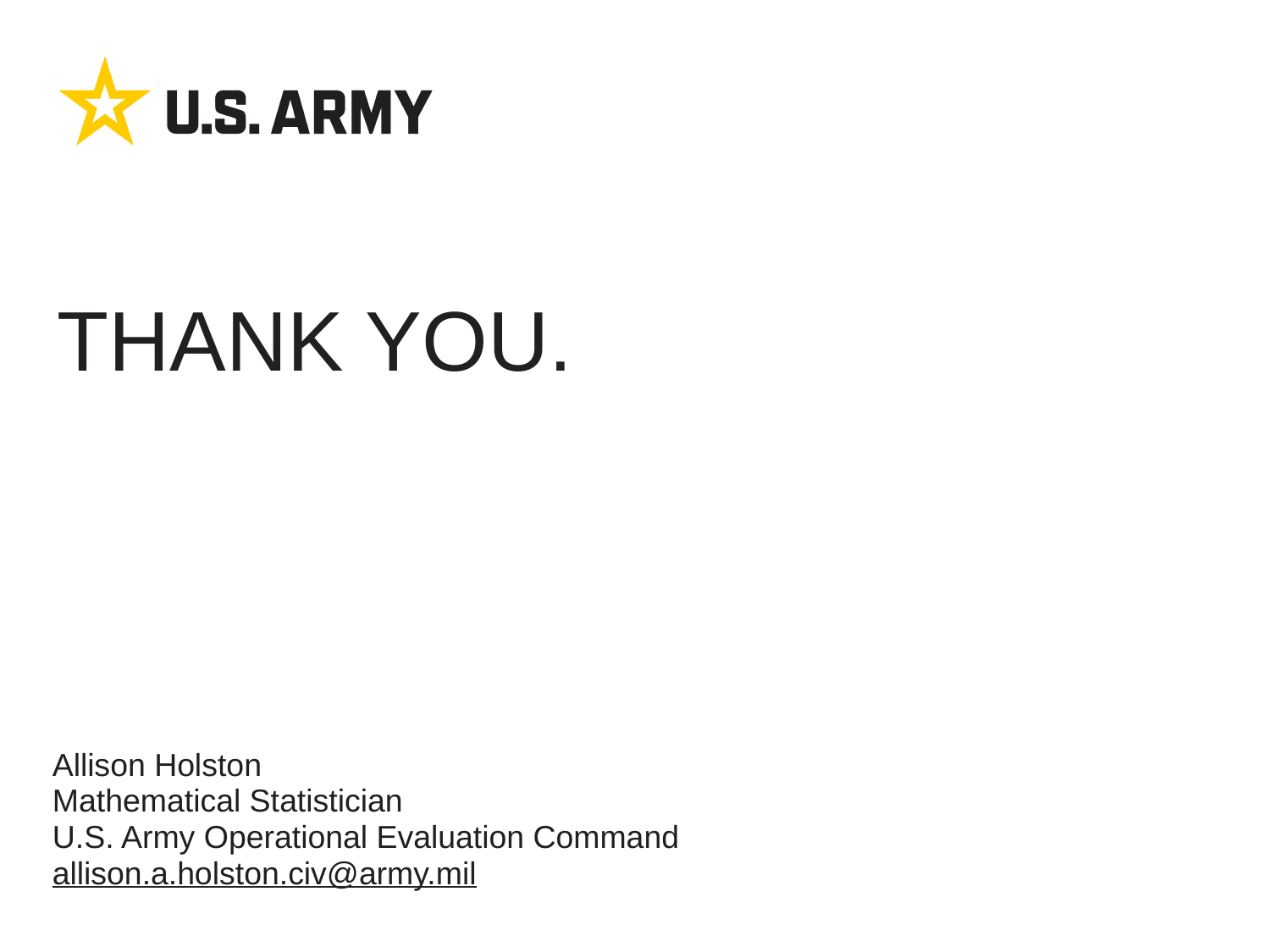

Allison Holston
Mathematical Statistician
U.S. Army Operational Evaluation Command
allison.a.holston.civ@army.mil